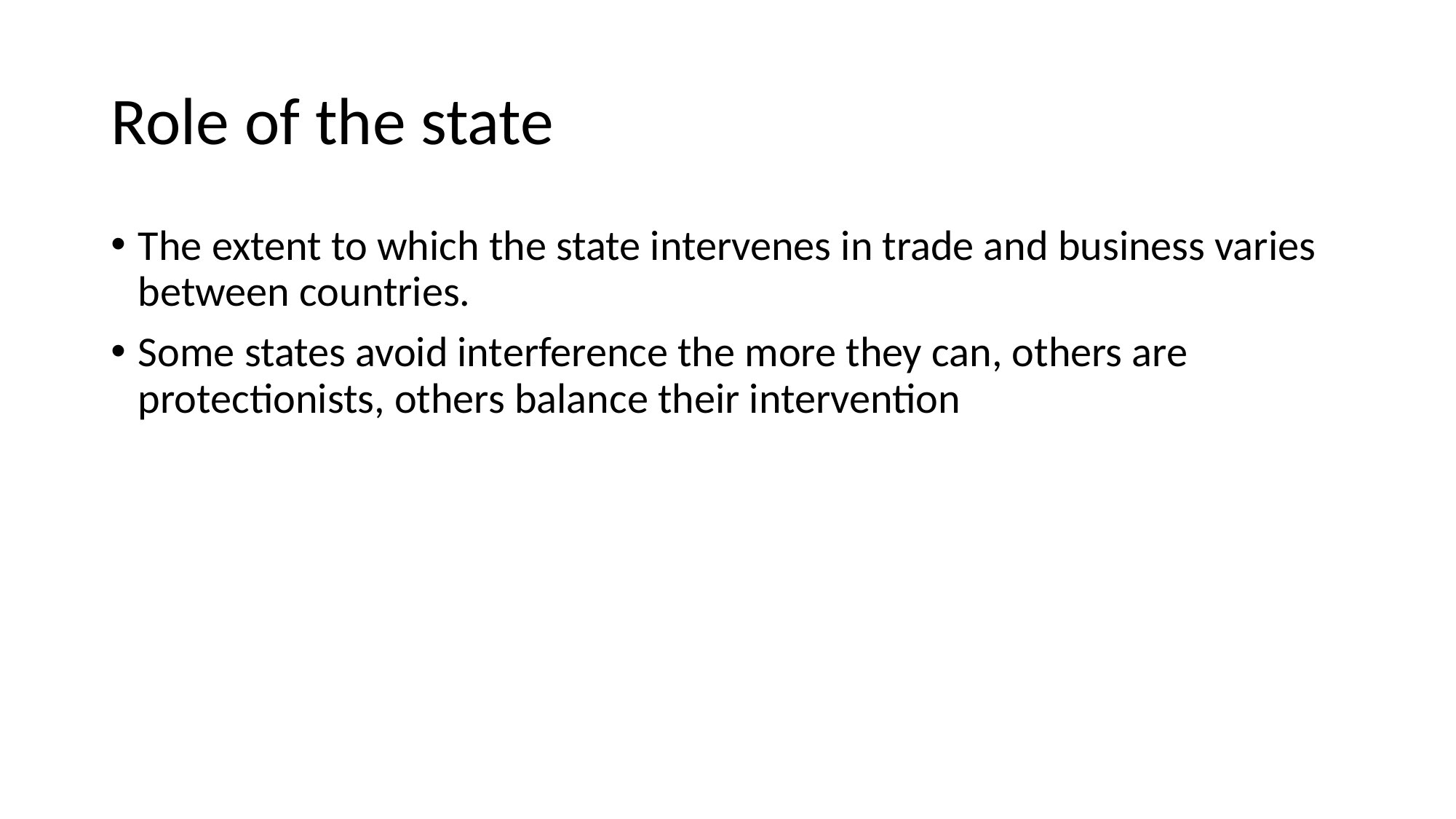

# Role of the state
The extent to which the state intervenes in trade and business varies between countries.
Some states avoid interference the more they can, others are protectionists, others balance their intervention